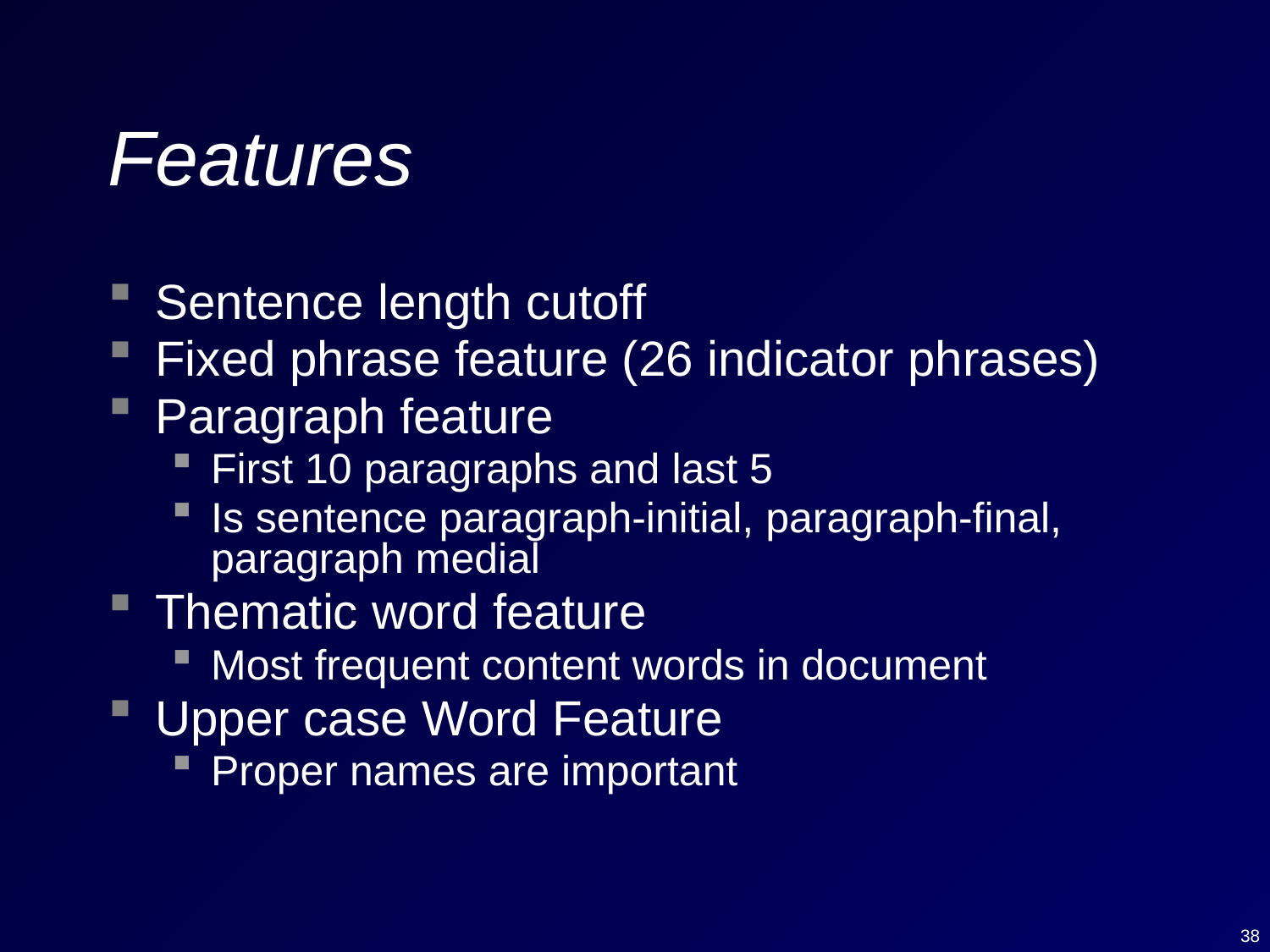

# Features
Sentence length cutoff
Fixed phrase feature (26 indicator phrases)
Paragraph feature
First 10 paragraphs and last 5
Is sentence paragraph-initial, paragraph-final, paragraph medial
Thematic word feature
Most frequent content words in document
Upper case Word Feature
Proper names are important